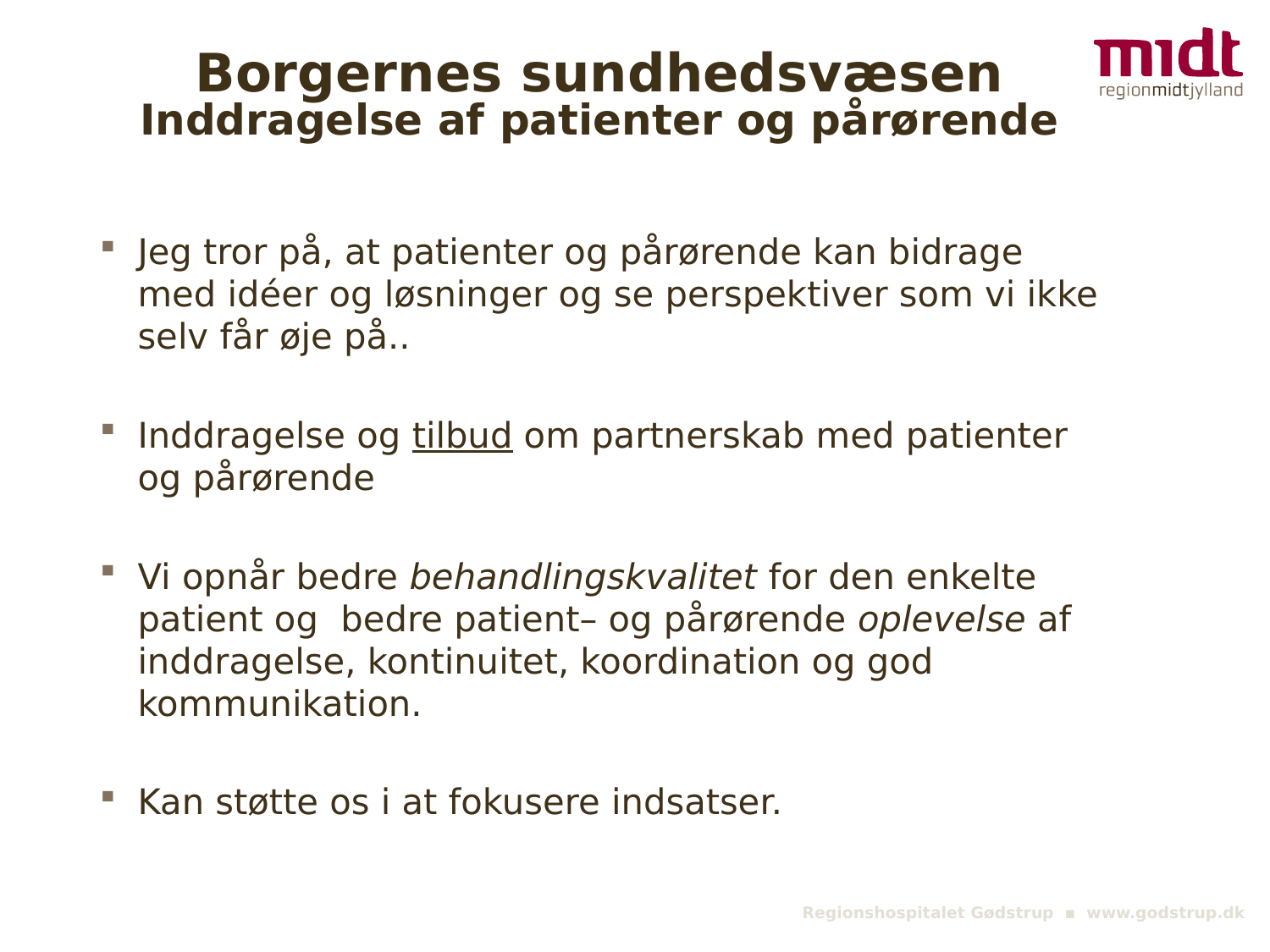

# Borgernes sundhedsvæsen Inddragelse af patienter og pårørende
Jeg tror på, at patienter og pårørende kan bidrage med idéer og løsninger og se perspektiver som vi ikke selv får øje på..

Inddragelse og tilbud om partnerskab med patienter og pårørende

Vi opnår bedre behandlingskvalitet for den enkelte patient og  bedre patient– og pårørende oplevelse af inddragelse, kontinuitet, koordination og god kommunikation.

Kan støtte os i at fokusere indsatser.
Regionshospitalet Gødstrup  ▪  www.godstrup.dk